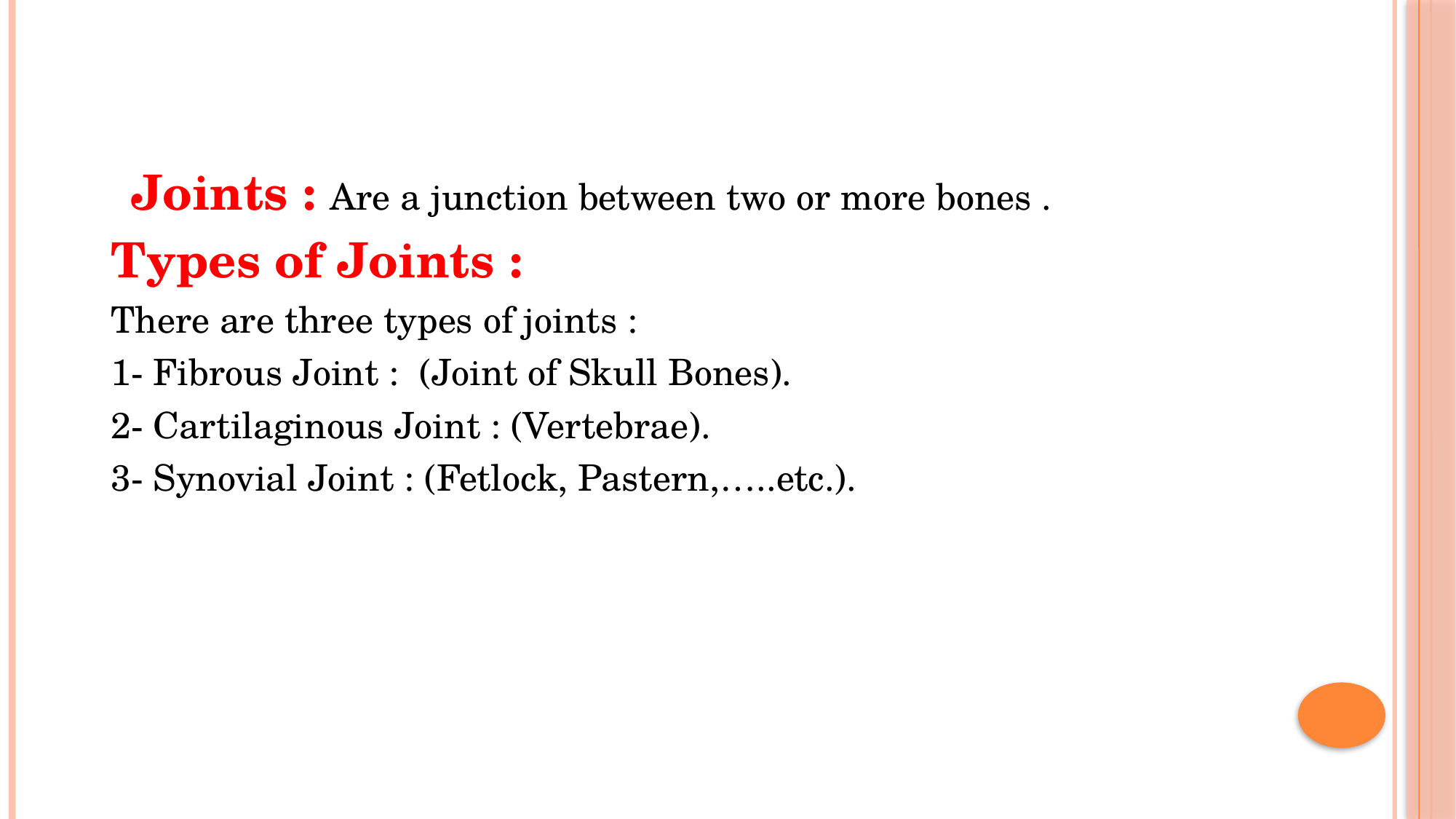

#
  Joints : Are a junction between two or more bones .
Types of Joints :
There are three types of joints :
1- Fibrous Joint :  (Joint of Skull Bones).
2- Cartilaginous Joint : (Vertebrae).
3- Synovial Joint : (Fetlock, Pastern,…..etc.).